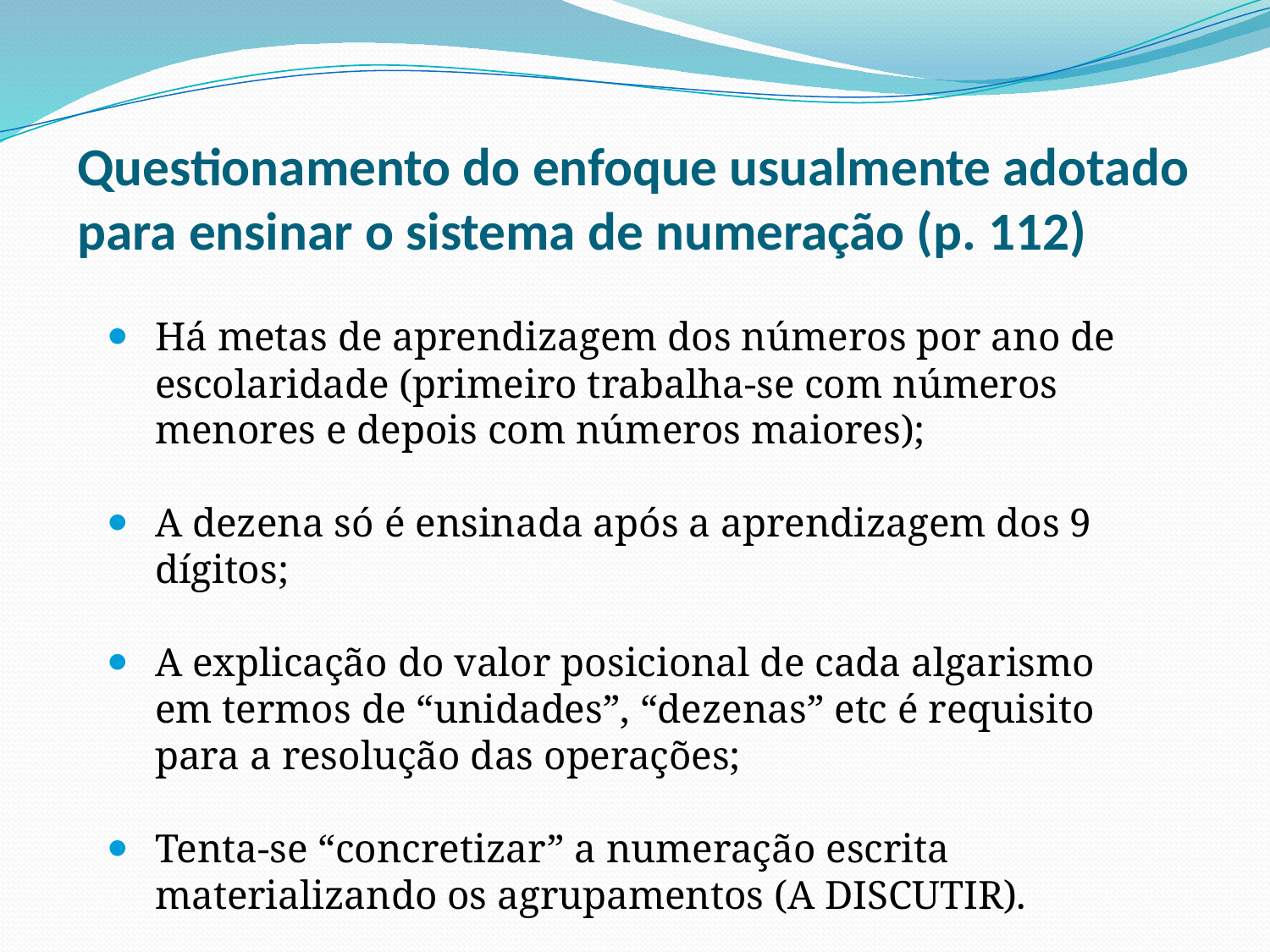

Questionamento do enfoque usualmente adotado para ensinar o sistema de numeração (p. 112)
Há metas de aprendizagem dos números por ano de escolaridade (primeiro trabalha-se com números menores e depois com números maiores);

A dezena só é ensinada após a aprendizagem dos 9 dígitos;

A explicação do valor posicional de cada algarismo em termos de “unidades”, “dezenas” etc é requisito para a resolução das operações;

Tenta-se “concretizar” a numeração escrita materializando os agrupamentos (A DISCUTIR).